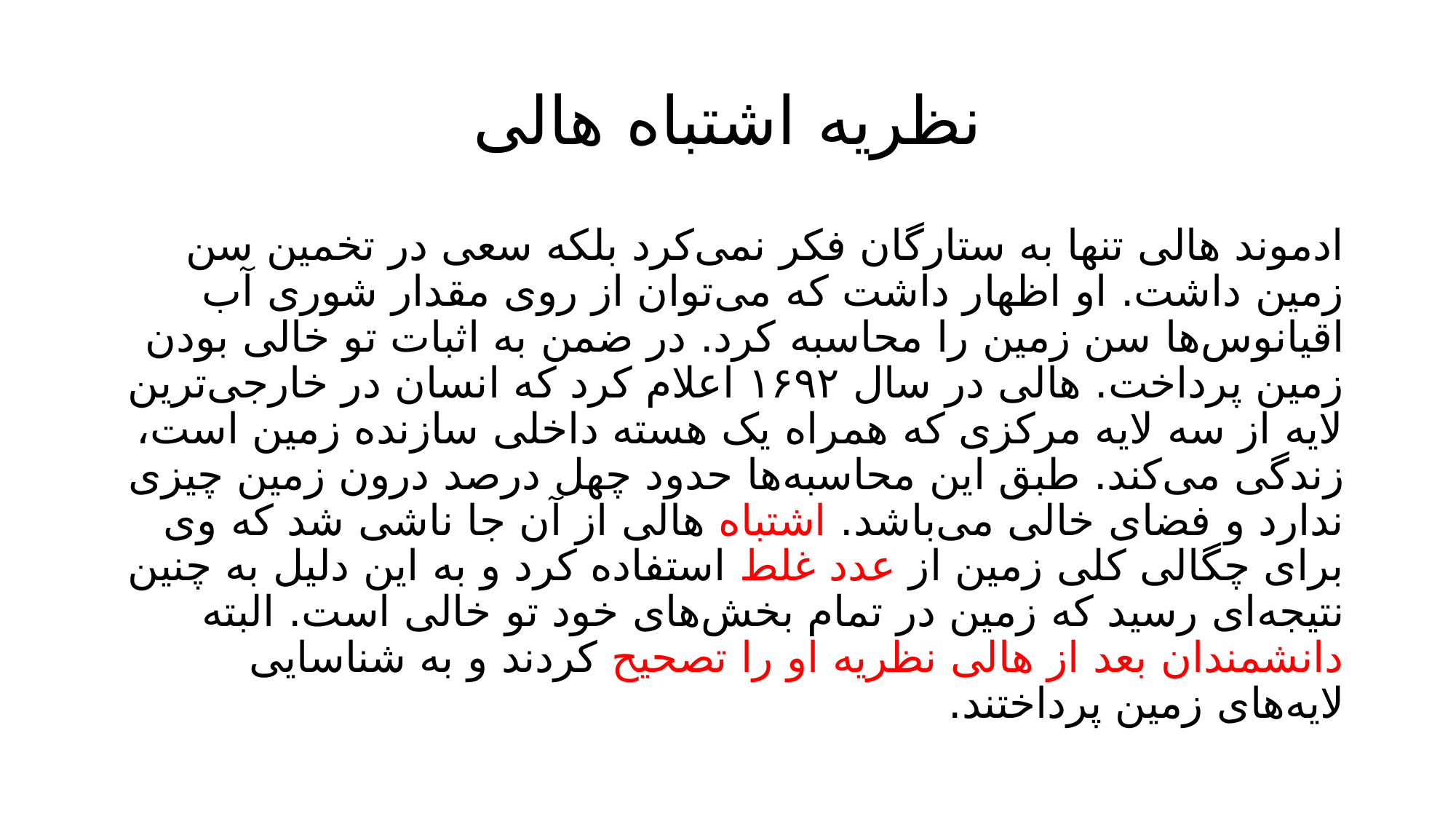

# نظریه اشتباه هالی
ادموند هالی تنها به ستارگان فکر نمی‌کرد بلکه سعی در تخمین سن زمین داشت. او اظهار داشت که می‌توان از روی مقدار شوری آب اقیانوس‌ها سن زمین را محاسبه کرد. در ضمن به اثبات تو خالی بودن زمین پرداخت. هالی در سال ۱۶۹۲ اعلام کرد که انسان در خارجی‌ترین لایه از سه لایه مرکزی که همراه یک هسته داخلی سازنده زمین است، زندگی می‌کند. طبق این محاسبه‌ها حدود چهل درصد درون زمین چیزی ندارد و فضای خالی می‌باشد. اشتباه هالی از آن جا ناشی شد که وی برای چگالی کلی زمین از عدد غلط استفاده کرد و به این دلیل به چنین نتیجه‌ای رسید که زمین در تمام بخش‌های خود تو خالی است. البته دانشمندان بعد از هالی نظریه او را تصحیح کردند و به شناسایی لایه‌های زمین پرداختند.